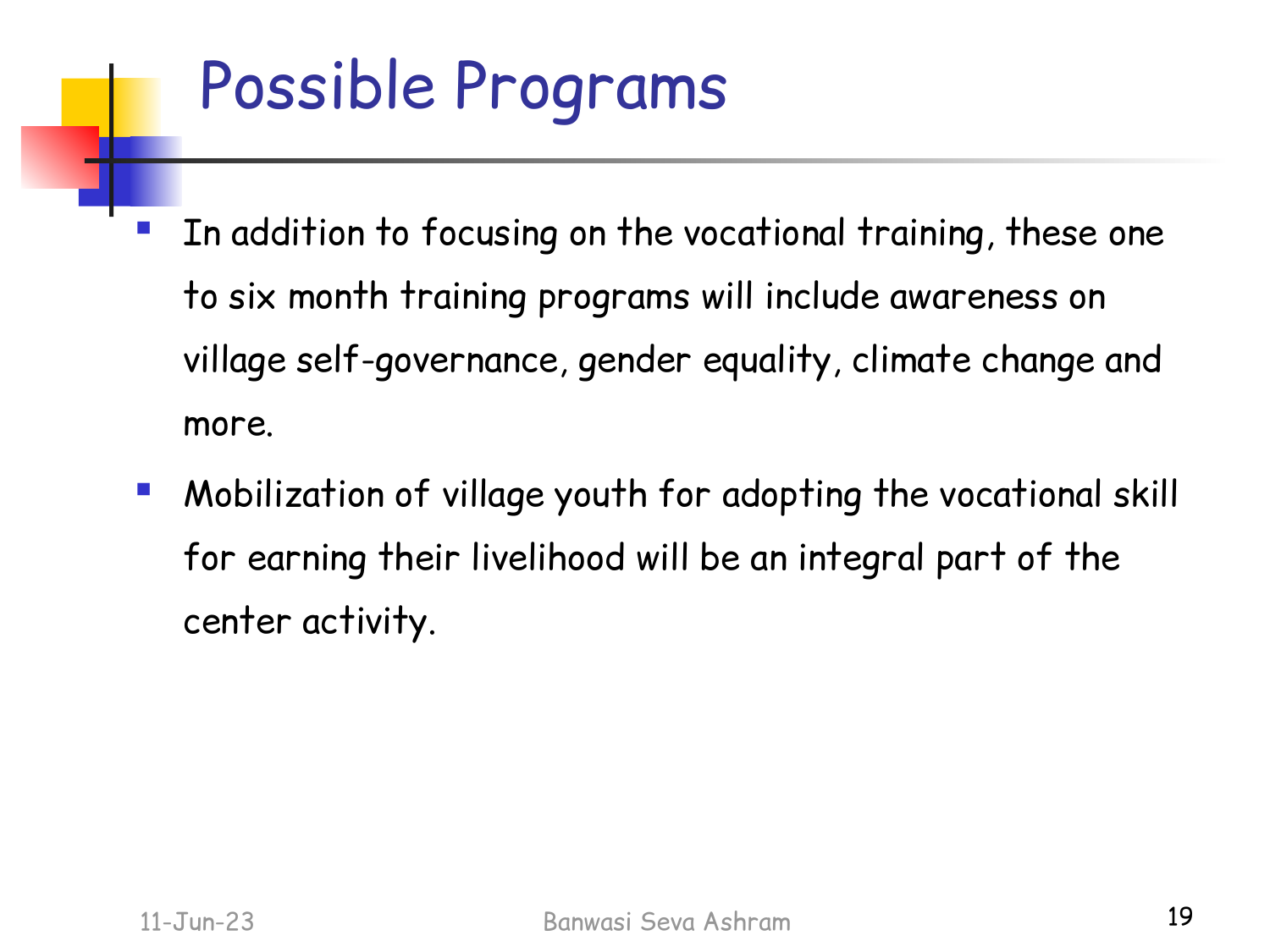

# Possible Programs
In addition to focusing on the vocational training, these one to six month training programs will include awareness on village self-governance, gender equality, climate change and more.
Mobilization of village youth for adopting the vocational skill for earning their livelihood will be an integral part of the center activity.
11-Jun-23
Banwasi Seva Ashram
19